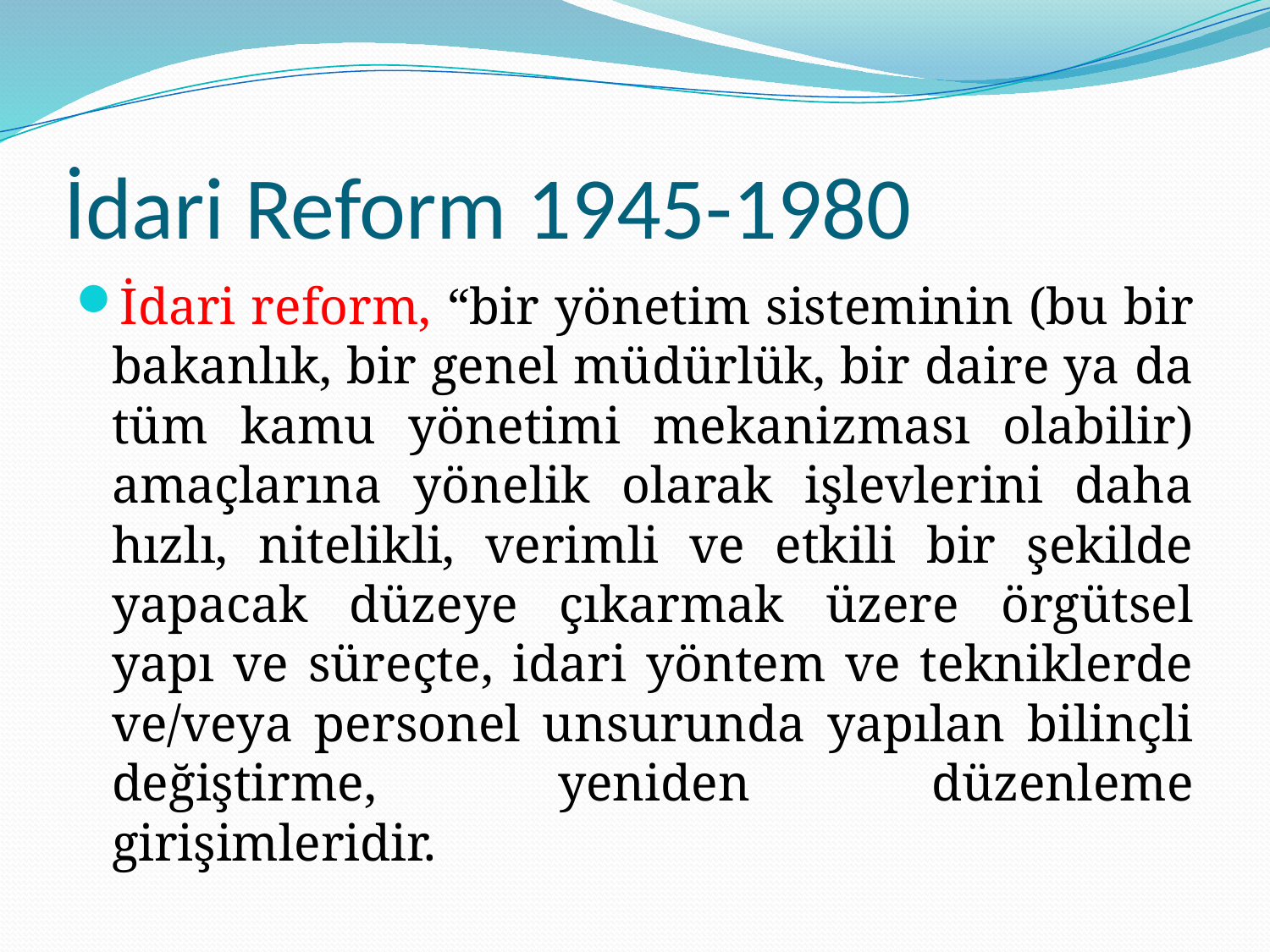

# İdari Reform 1945-1980
İdari reform, “bir yönetim sisteminin (bu bir bakanlık, bir genel müdürlük, bir daire ya da tüm kamu yönetimi mekanizması olabilir) amaçlarına yönelik olarak işlevlerini daha hızlı, nitelikli, verimli ve etkili bir şekilde yapacak düzeye çıkarmak üzere örgütsel yapı ve süreçte, idari yöntem ve tekniklerde ve/veya personel unsurunda yapılan bilinçli değiştirme, yeniden düzenleme girişimleridir.